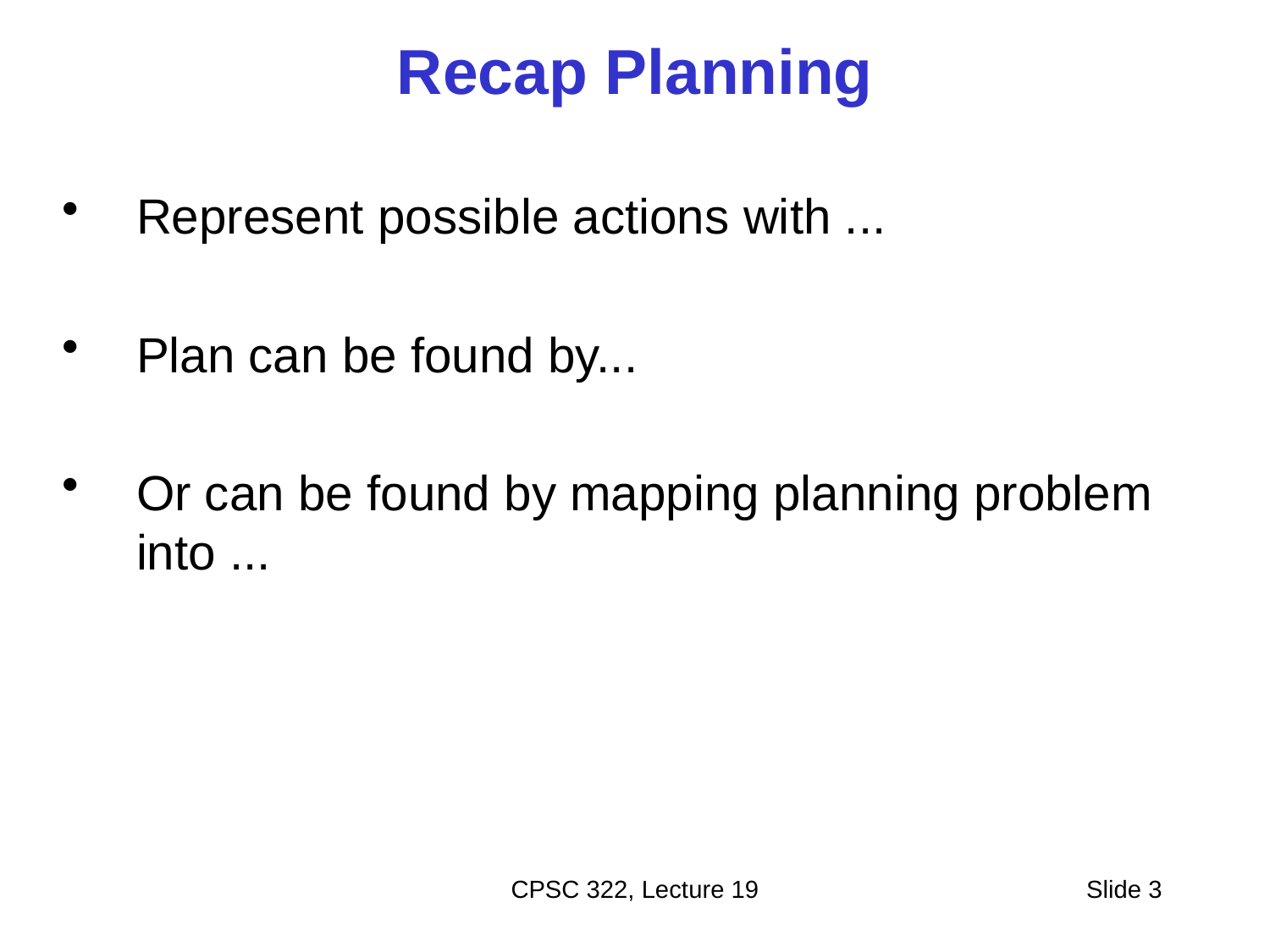

# Recap Planning
Represent possible actions with ...

Plan can be found by...

Or can be found by mapping planning problem into ...
CPSC 322, Lecture 19
Slide 3